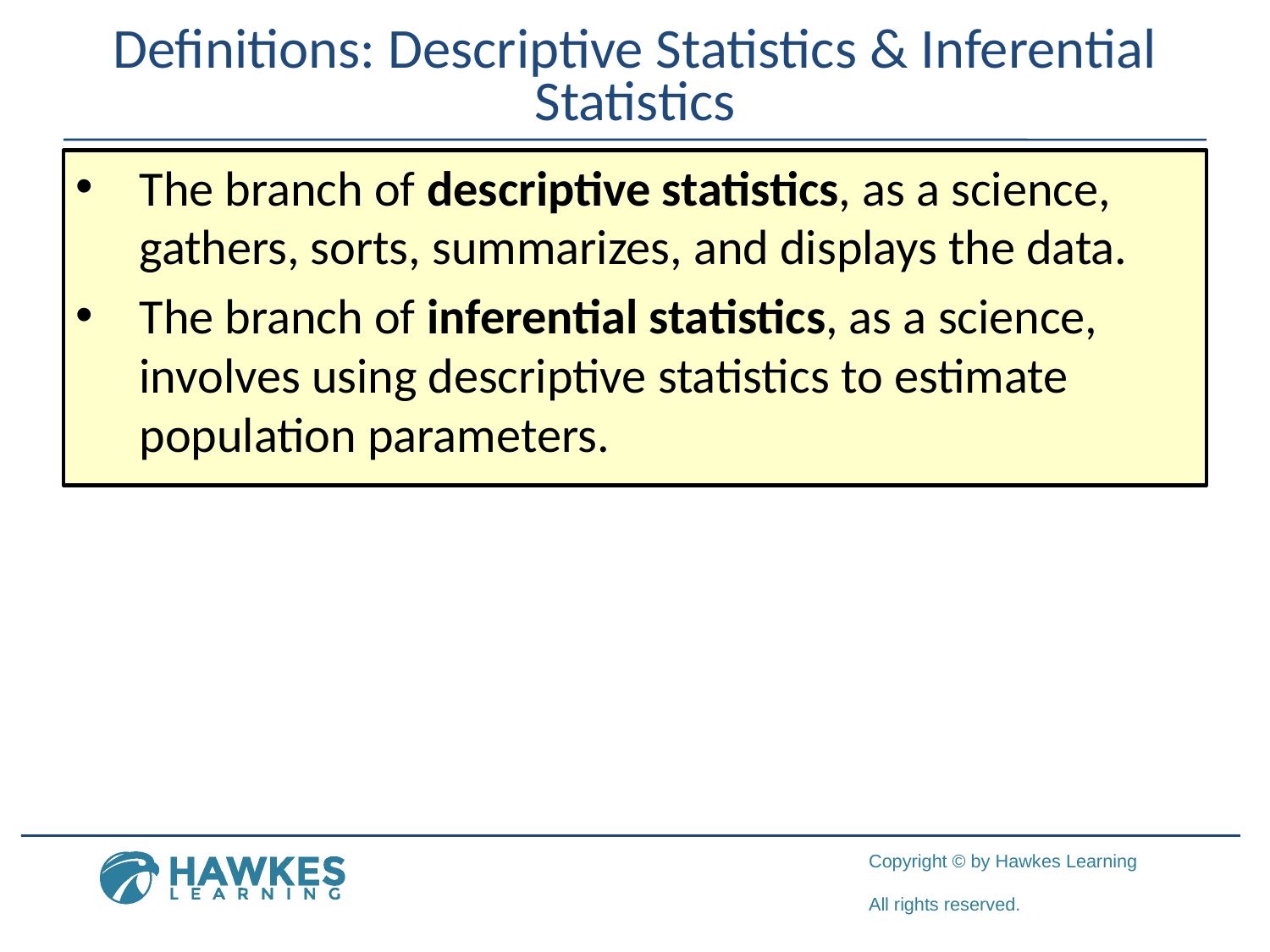

Definitions: Descriptive Statistics & Inferential Statistics
The branch of descriptive statistics, as a science, gathers, sorts, summarizes, and displays the data.
The branch of inferential statistics, as a science, involves using descriptive statistics to estimate population parameters.